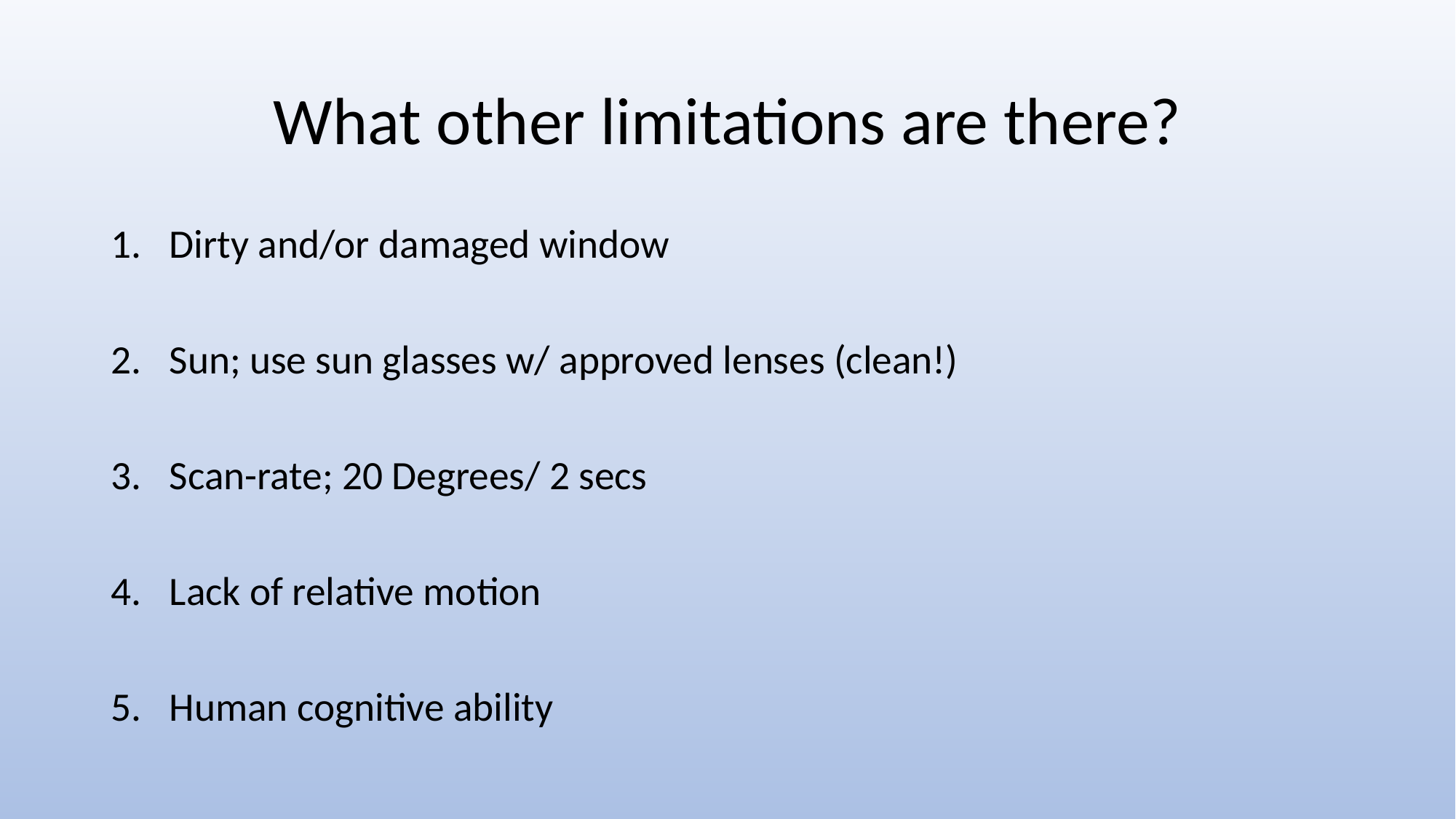

# What other limitations are there?
Dirty and/or damaged window

Sun; use sun glasses w/ approved lenses (clean!)

Scan-rate; 20 Degrees/ 2 secs

Lack of relative motion

Human cognitive ability